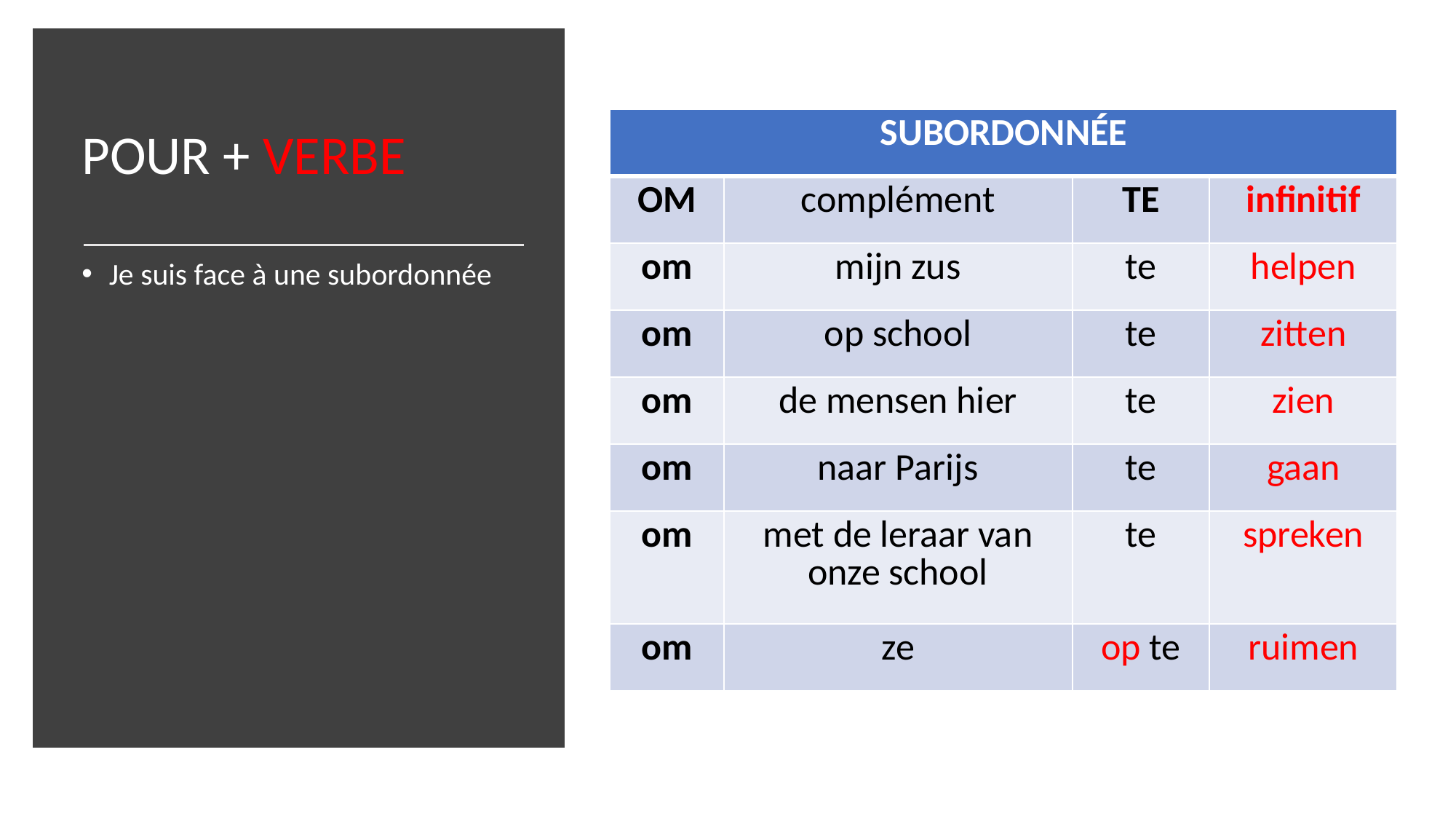

# POUR + VERBE
| SUBORDONNÉE |  |  |  |
| --- | --- | --- | --- |
| OM | complément | TE | infinitif |
| om | mijn zus | te | helpen |
| om | op school | te | zitten |
| om | de mensen hier | te | zien |
| om | naar Parijs | te | gaan |
| om | met de leraar van onze school | te | spreken |
| om | ze | op te | ruimen |
Je suis face à une subordonnée